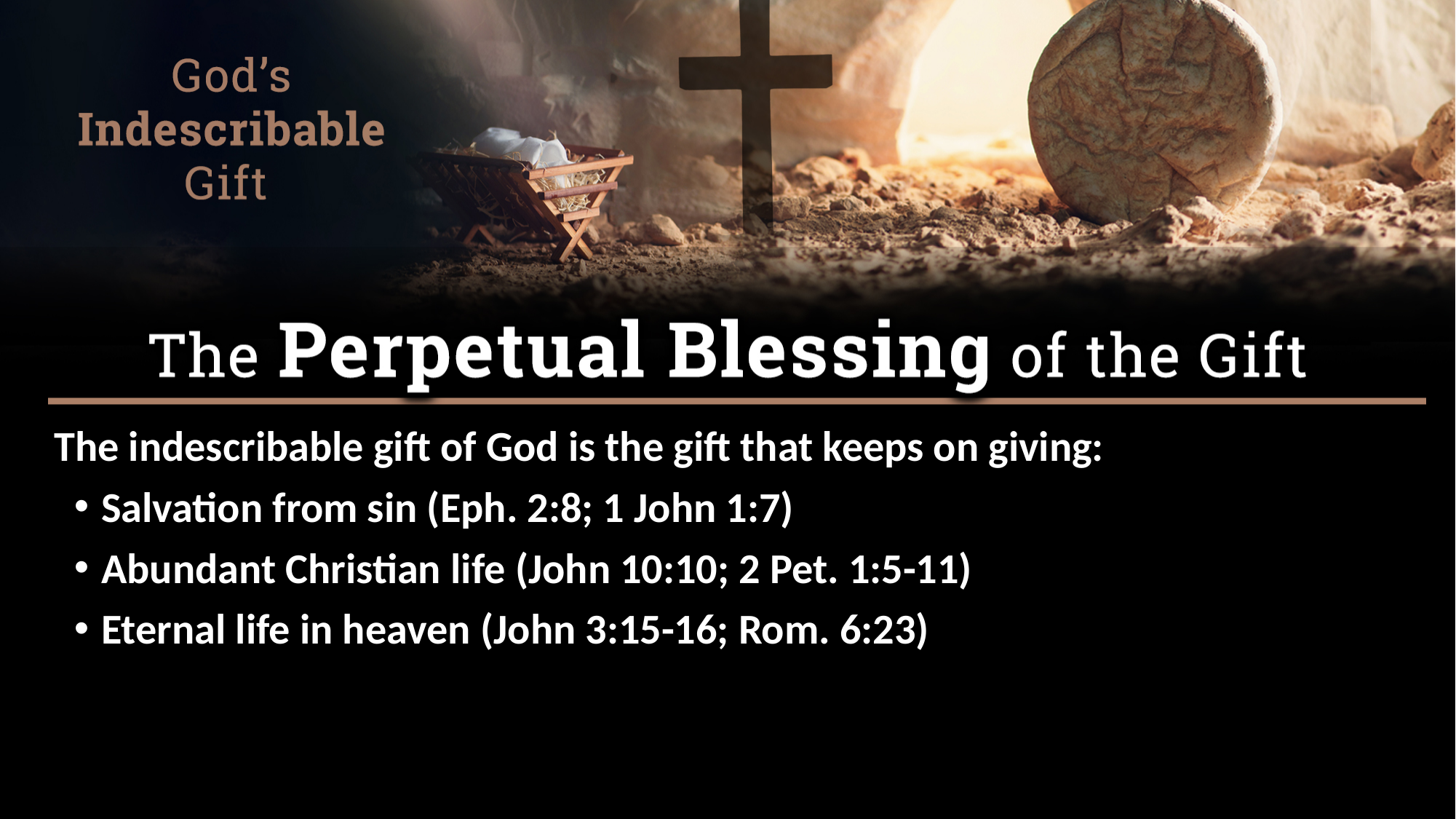

The indescribable gift of God is the gift that keeps on giving:
Salvation from sin (Eph. 2:8; 1 John 1:7)
Abundant Christian life (John 10:10; 2 Pet. 1:5-11)
Eternal life in heaven (John 3:15-16; Rom. 6:23)